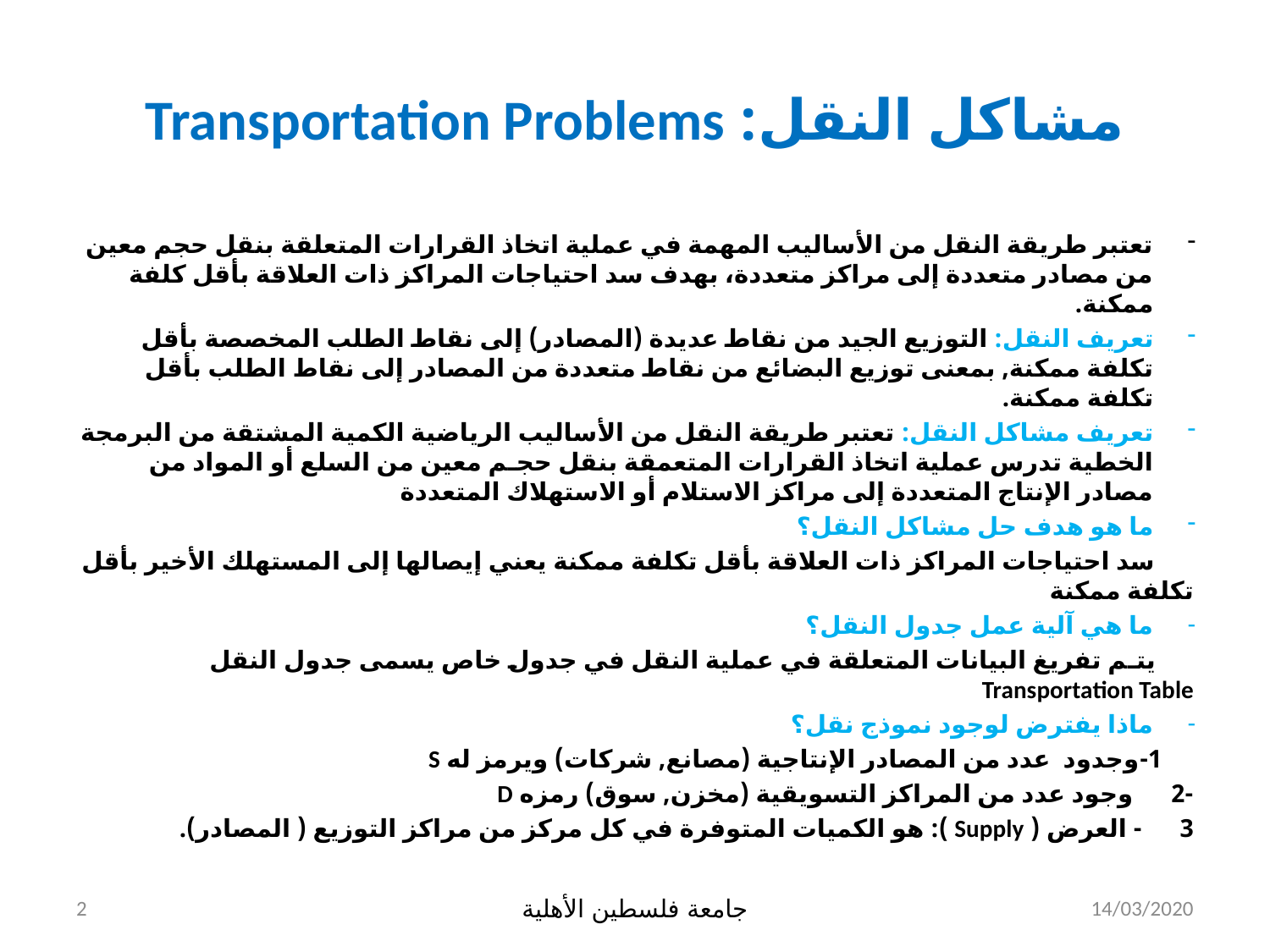

# مشاكل النقل: Transportation Problems
تعتبر طريقة النقل من الأساليب المهمة في عملية اتخاذ القرارات المتعلقة بنقل حجم معين من مصادر متعددة إلى مراكز متعددة، بهدف سد احتياجات المراكز ذات العلاقة بأقل كلفة ممكنة.
تعريف النقل: التوزيع الجيد من نقاط عديدة (المصادر) إلى نقاط الطلب المخصصة بأقل تكلفة ممكنة, بمعنى توزيع البضائع من نقاط متعددة من المصادر إلى نقاط الطلب بأقل تكلفة ممكنة.
تعريف مشاكل النقل: تعتبر طريقة النقل من الأساليب الرياضية الكمية المشتقة من البرمجة الخطية تدرس عملية اتخاذ القرارات المتعمقة بنقل حجـم معين من السلع أو المواد من مصادر الإنتاج المتعددة إلى مراكز الاستلام أو الاستهلاك المتعددة
ما هو هدف حل مشاكل النقل؟
      سد احتياجات المراكز ذات العلاقة بأقل تكلفة ممكنة يعني إيصالها إلى المستهلك الأخير بأقل تكلفة ممكنة
ما هي آلية عمل جدول النقل؟
      يتـم تفريغ البيانات المتعلقة في عملية النقل في جدول خاص يسمى جدول النقل Transportation Table
ماذا يفترض لوجود نموذج نقل؟
     1-وجدود  عدد من المصادر الإنتاجية (مصانع, شركات) ويرمز له S
-2      وجود عدد من المراكز التسويقية (مخزن, سوق) رمزه D
3      - العرض ( Supply ): هو الكميات المتوفرة في كل مركز من مراكز التوزيع ( المصادر).
2
جامعة فلسطين الأهلية
14/03/2020